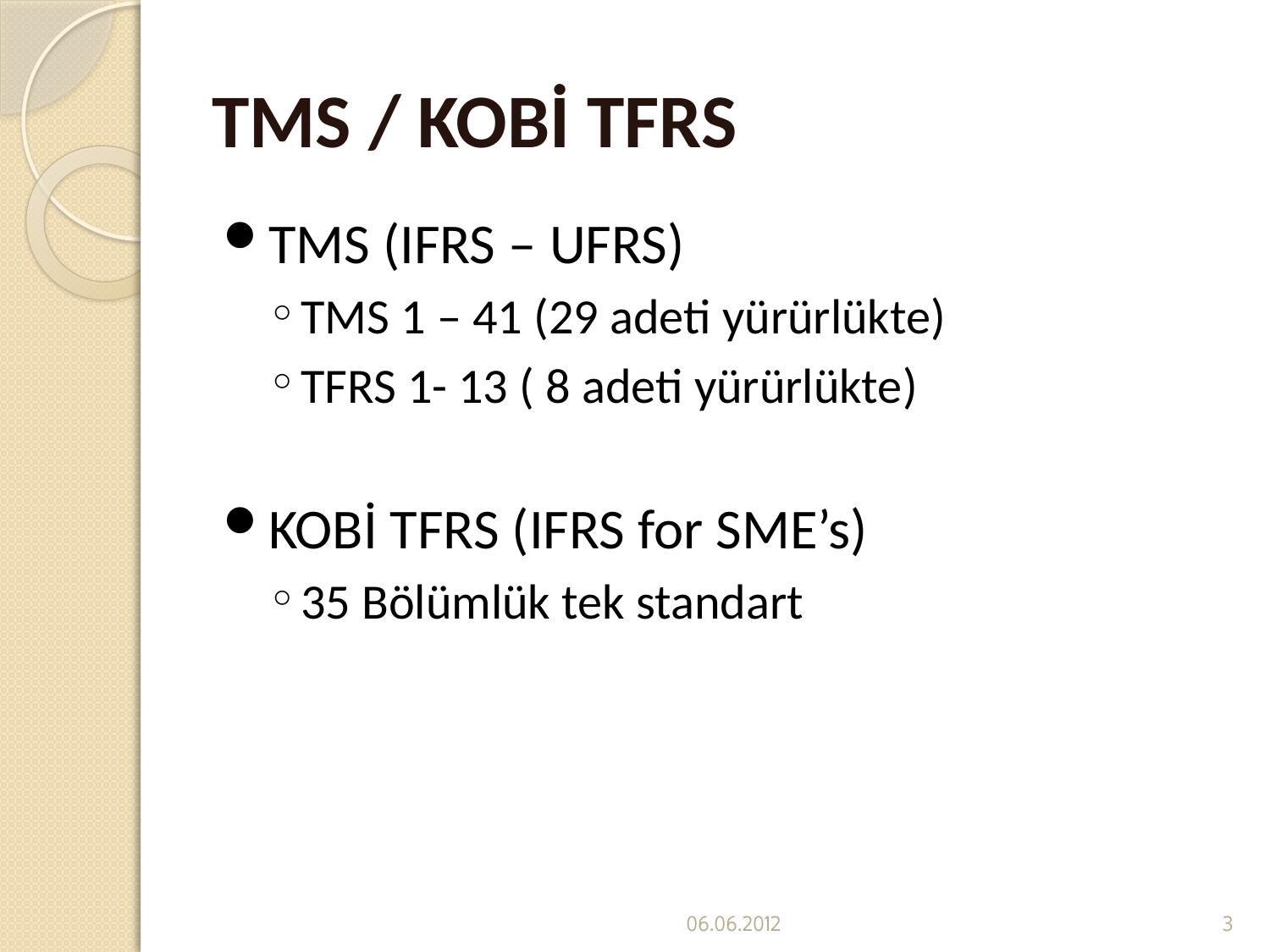

# TMS / KOBİ TFRS
TMS (IFRS – UFRS)
TMS 1 – 41 (29 adeti yürürlükte)
TFRS 1- 13 ( 8 adeti yürürlükte)

KOBİ TFRS (IFRS for SME’s)
35 Bölümlük tek standart
06.06.2012
3